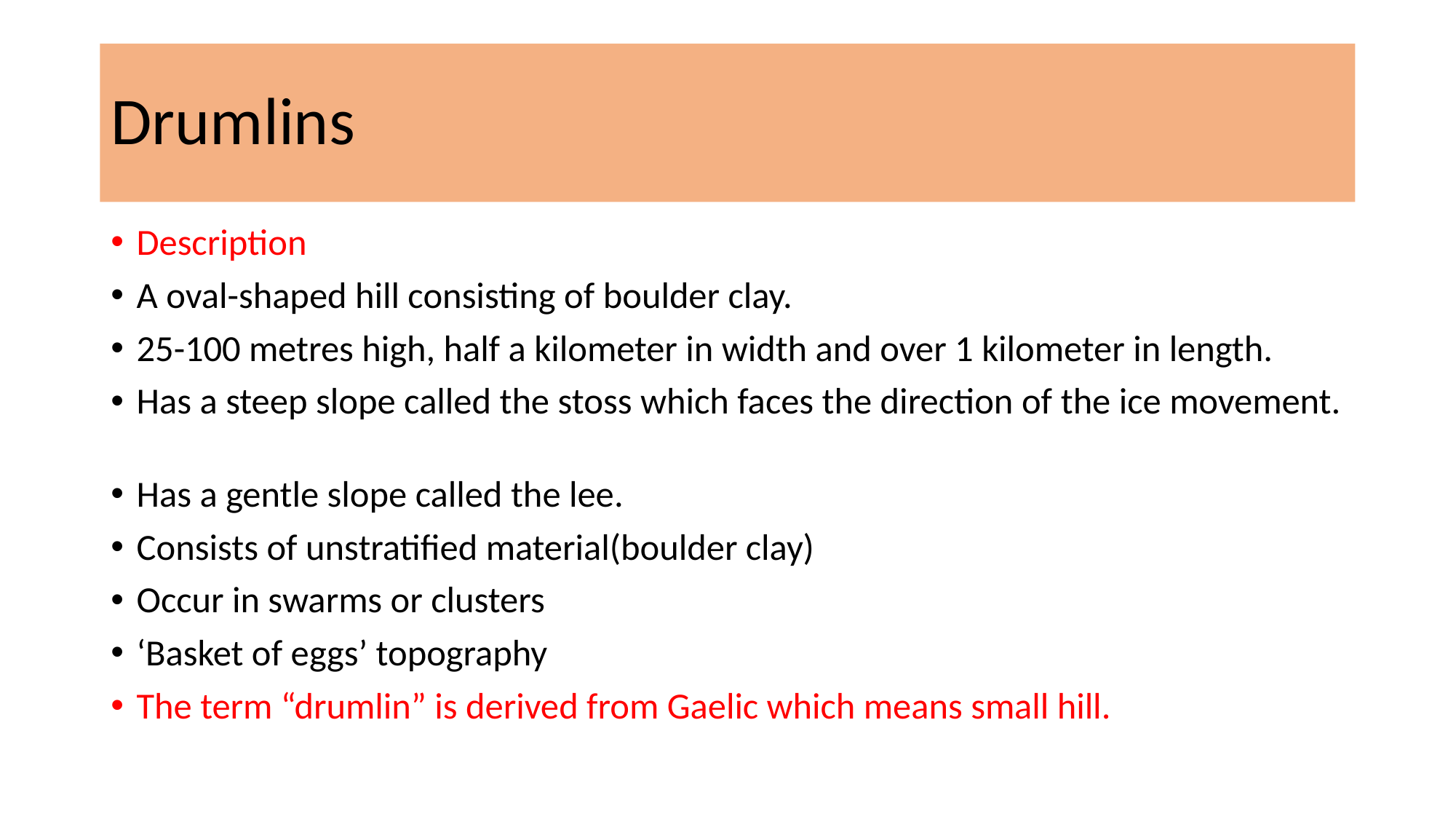

# Drumlins
Description
A oval-shaped hill consisting of boulder clay.
25-100 metres high, half a kilometer in width and over 1 kilometer in length.
Has a steep slope called the stoss which faces the direction of the ice movement.
Has a gentle slope called the lee.
Consists of unstratified material(boulder clay)
Occur in swarms or clusters
‘Basket of eggs’ topography
The term “drumlin” is derived from Gaelic which means small hill.